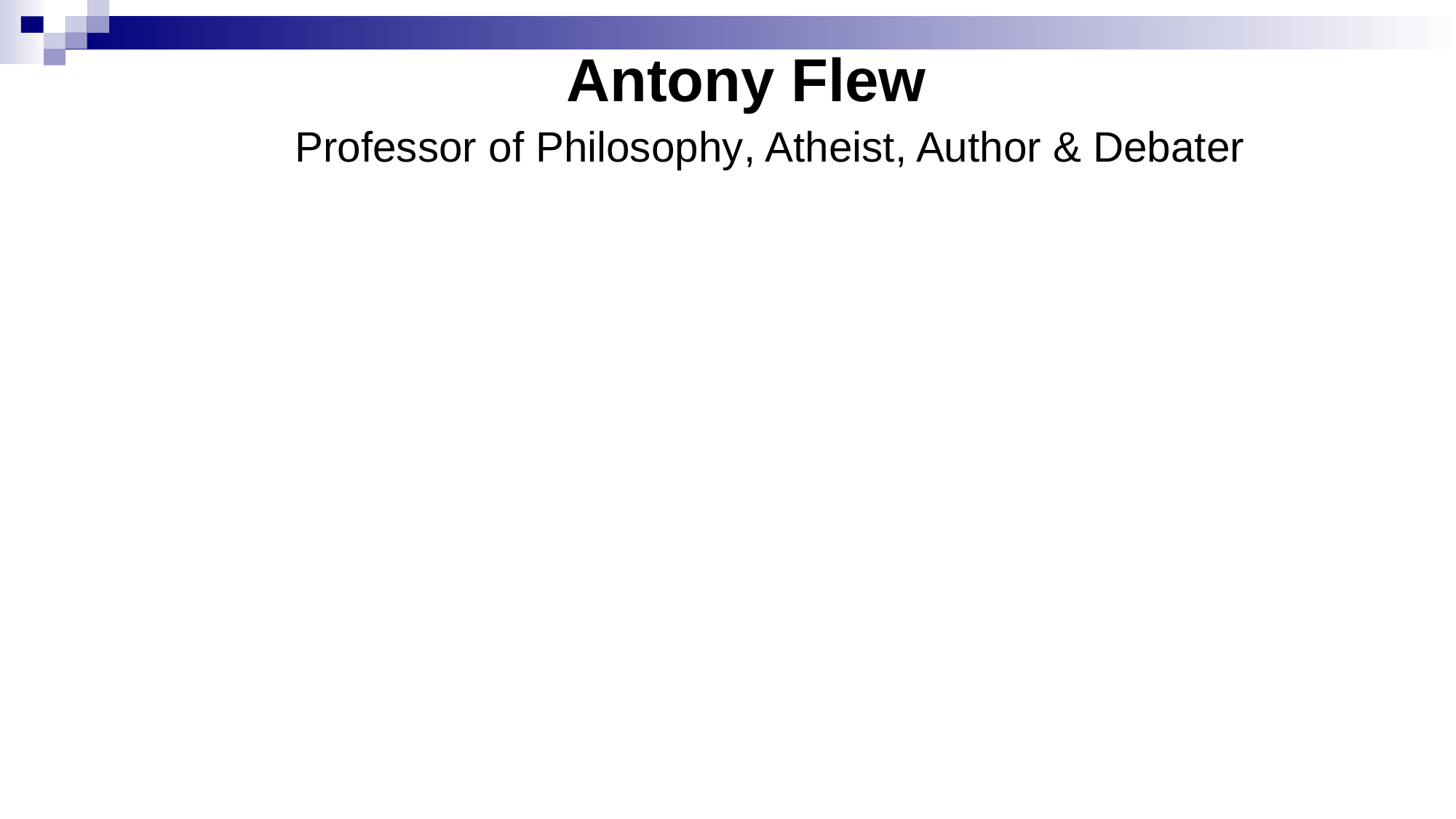

Antony Flew
  Professor of Philosophy, Atheist, Author & Debater